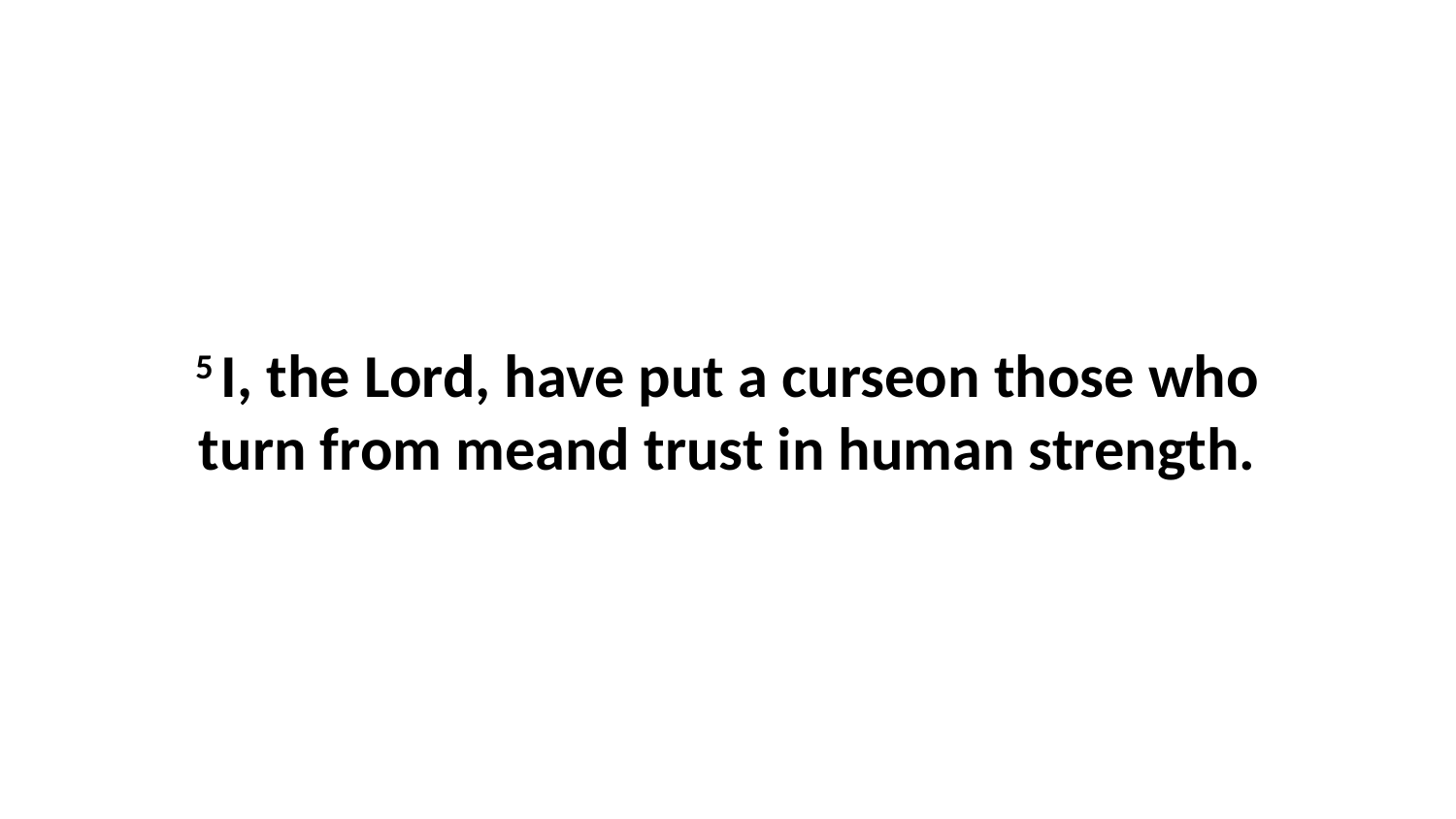

5 I, the Lord, have put a curseon those who turn from meand trust in human strength.